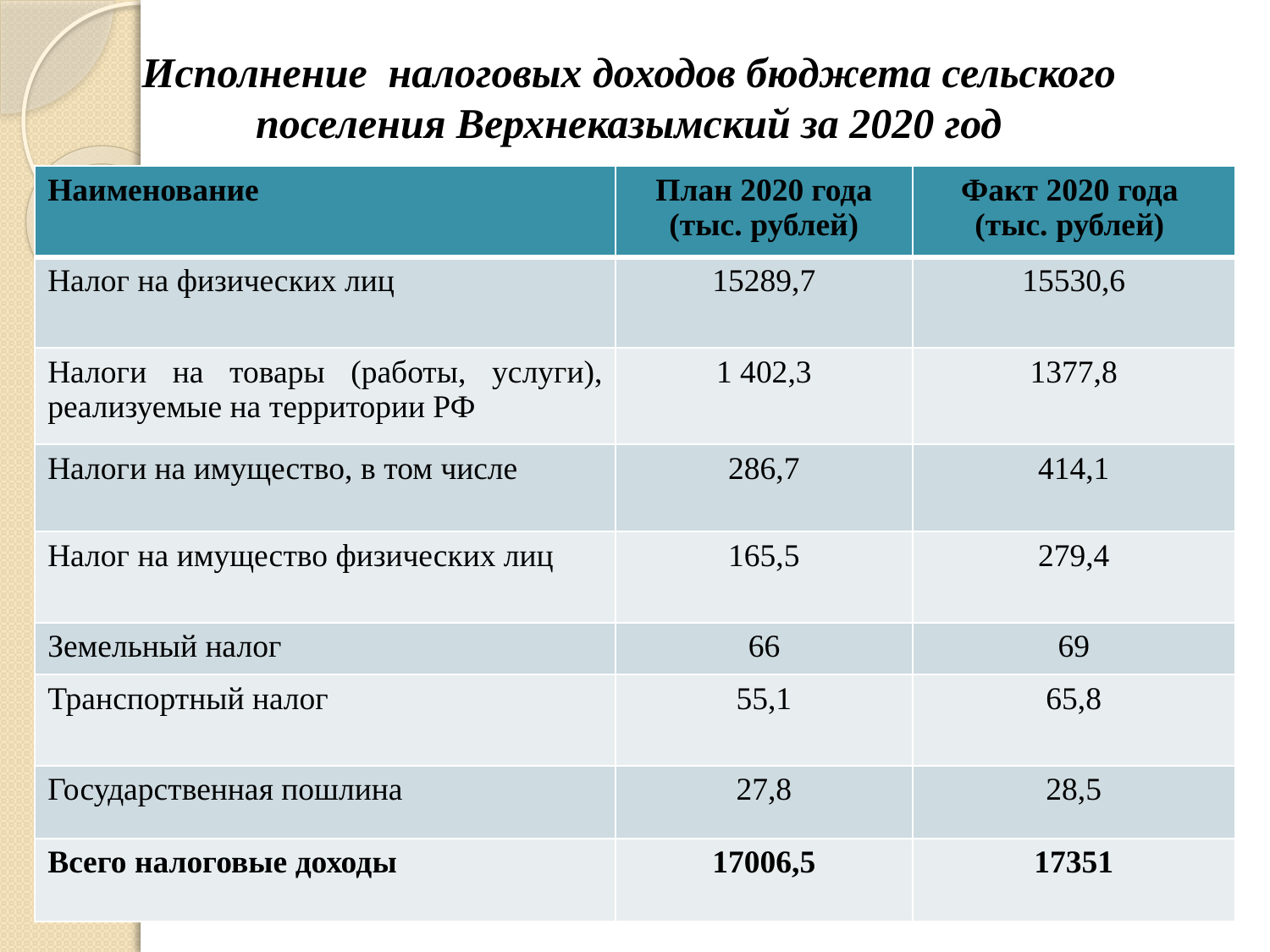

# Исполнение  налоговых доходов бюджета сельского поселения Верхнеказымский за 2020 год
| Наименование | План 2020 года (тыс. рублей) | Факт 2020 года (тыс. рублей) |
| --- | --- | --- |
| Налог на физических лиц | 15289,7 | 15530,6 |
| Налоги на товары (работы, услуги), реализуемые на территории РФ | 1 402,3 | 1377,8 |
| Налоги на имущество, в том числе | 286,7 | 414,1 |
| Налог на имущество физических лиц | 165,5 | 279,4 |
| Земельный налог | 66 | 69 |
| Транспортный налог | 55,1 | 65,8 |
| Государственная пошлина | 27,8 | 28,5 |
| Всего налоговые доходы | 17006,5 | 17351 |